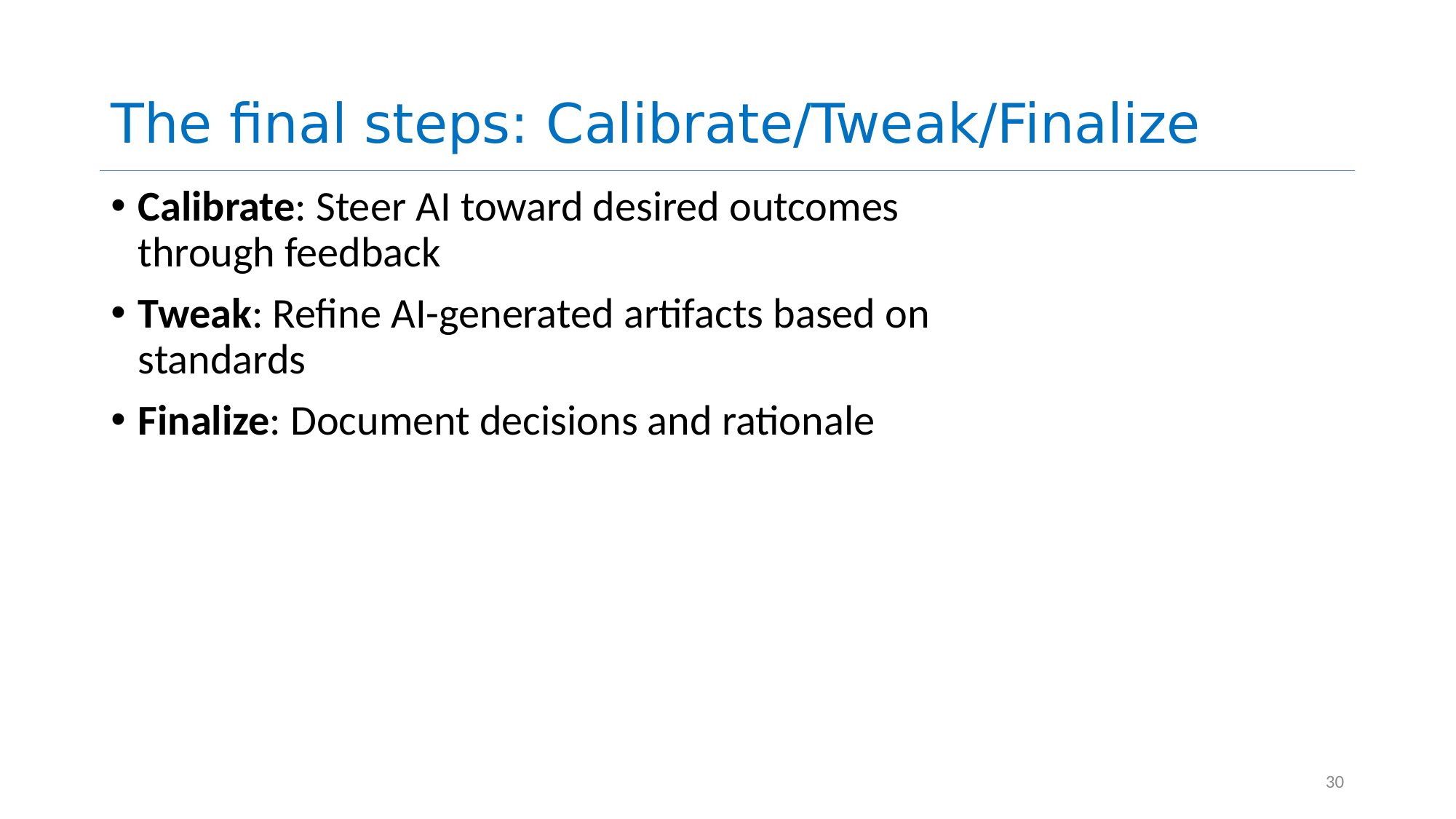

# The final steps: Calibrate/Tweak/Finalize
Calibrate: Steer AI toward desired outcomes through feedback
Tweak: Refine AI-generated artifacts based on standards
Finalize: Document decisions and rationale

30